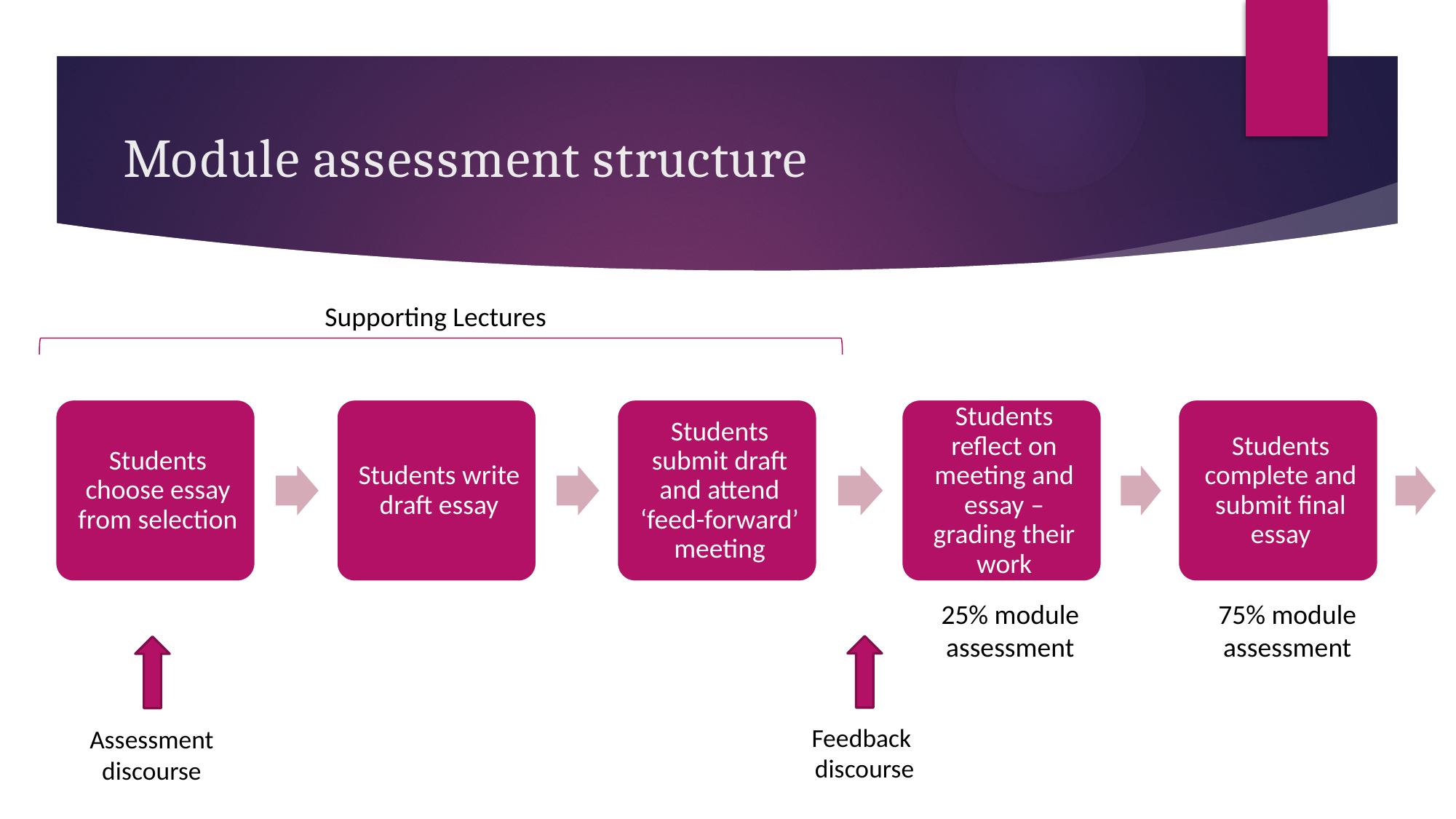

# Module assessment structure
Supporting Lectures
Students choose essay from selection

Students write draft essay

Students submit draft and attend ‘feed-forward’ meeting

Students reflect on meeting and essay – grading their work

Students complete and submit final essay

25% module assessment
75% module assessment

Feedback
discourse
Assessment discourse